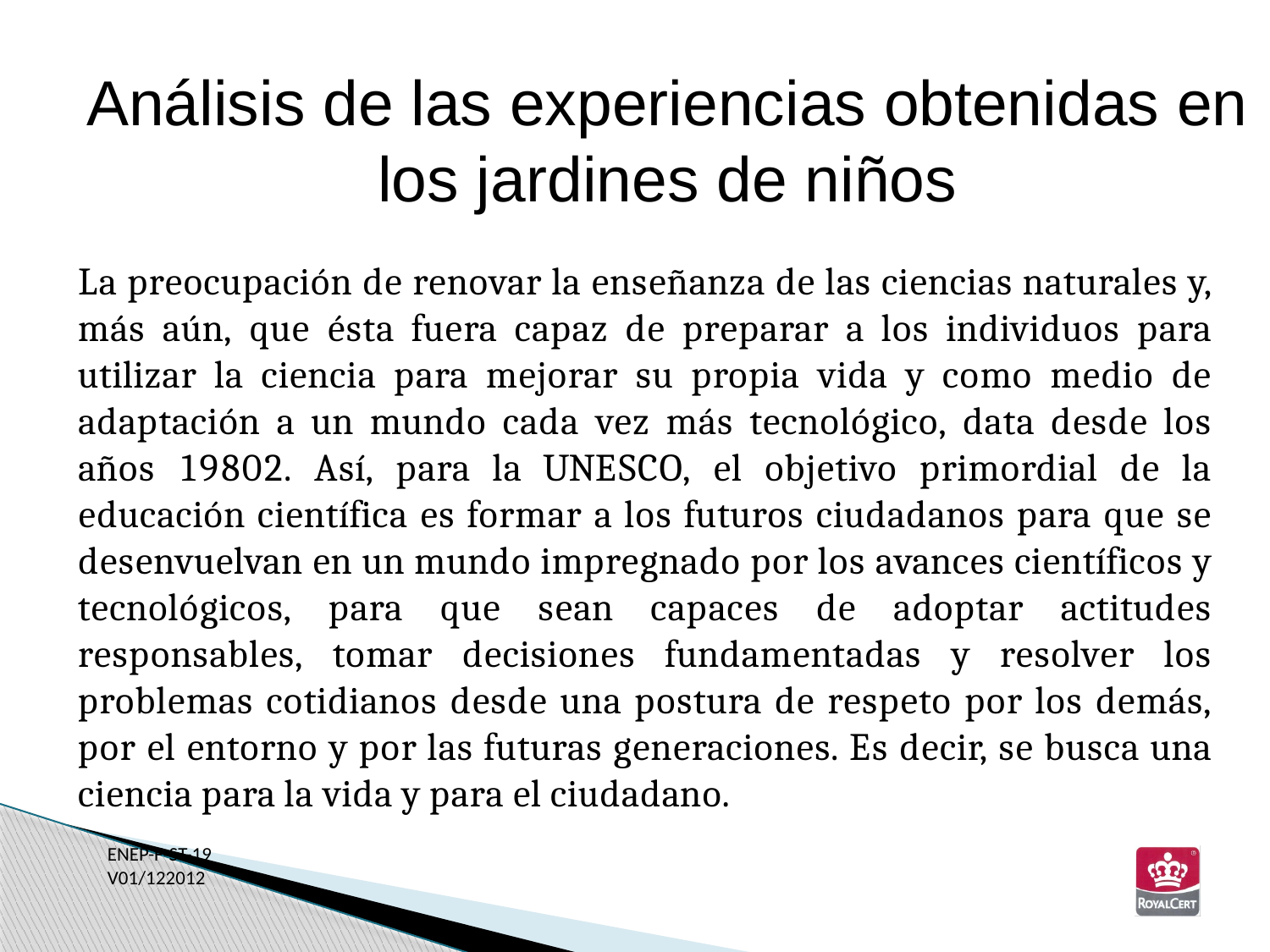

Análisis de las experiencias obtenidas en los jardines de niños
La preocupación de renovar la enseñanza de las ciencias naturales y, más aún, que ésta fuera capaz de preparar a los individuos para utilizar la ciencia para mejorar su propia vida y como medio de adaptación a un mundo cada vez más tecnológico, data desde los años 19802. Así, para la UNESCO, el objetivo primordial de la educación científica es formar a los futuros ciudadanos para que se desenvuelvan en un mundo impregnado por los avances científicos y tecnológicos, para que sean capaces de adoptar actitudes responsables, tomar decisiones fundamentadas y resolver los problemas cotidianos desde una postura de respeto por los demás, por el entorno y por las futuras generaciones. Es decir, se busca una ciencia para la vida y para el ciudadano.